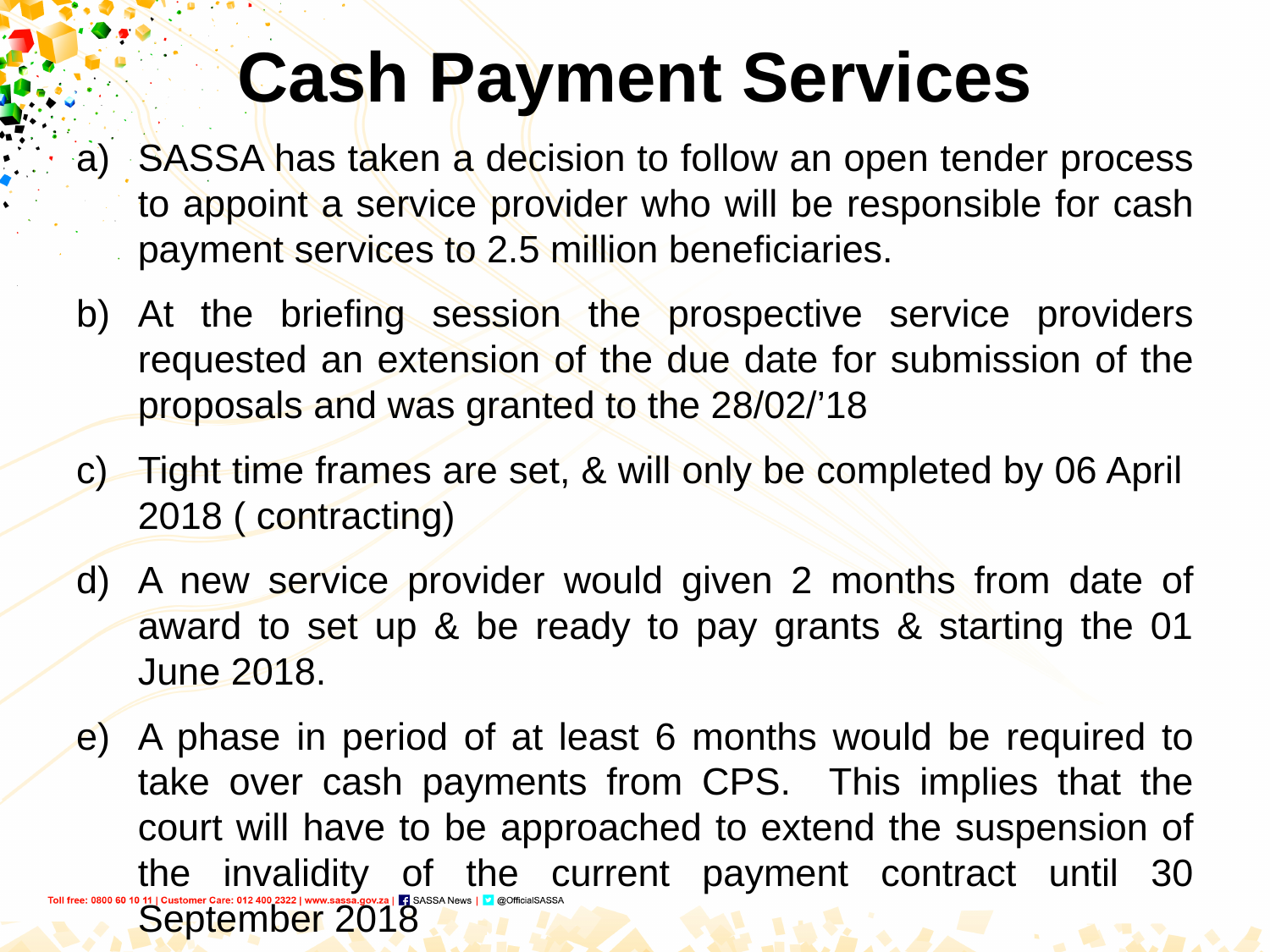

# Cash Payment Services
SASSA has taken a decision to follow an open tender process to appoint a service provider who will be responsible for cash payment services to 2.5 million beneficiaries.
At the briefing session the prospective service providers requested an extension of the due date for submission of the proposals and was granted to the 28/02/’18
Tight time frames are set, & will only be completed by 06 April  2018 ( contracting)
A new service provider would given 2 months from date of award to set up & be ready to pay grants & starting the 01 June 2018.
A phase in period of at least 6 months would be required to take over cash payments from CPS.  This implies that the court will have to be approached to extend the suspension of the invalidity of the current payment contract until 30 September 2018